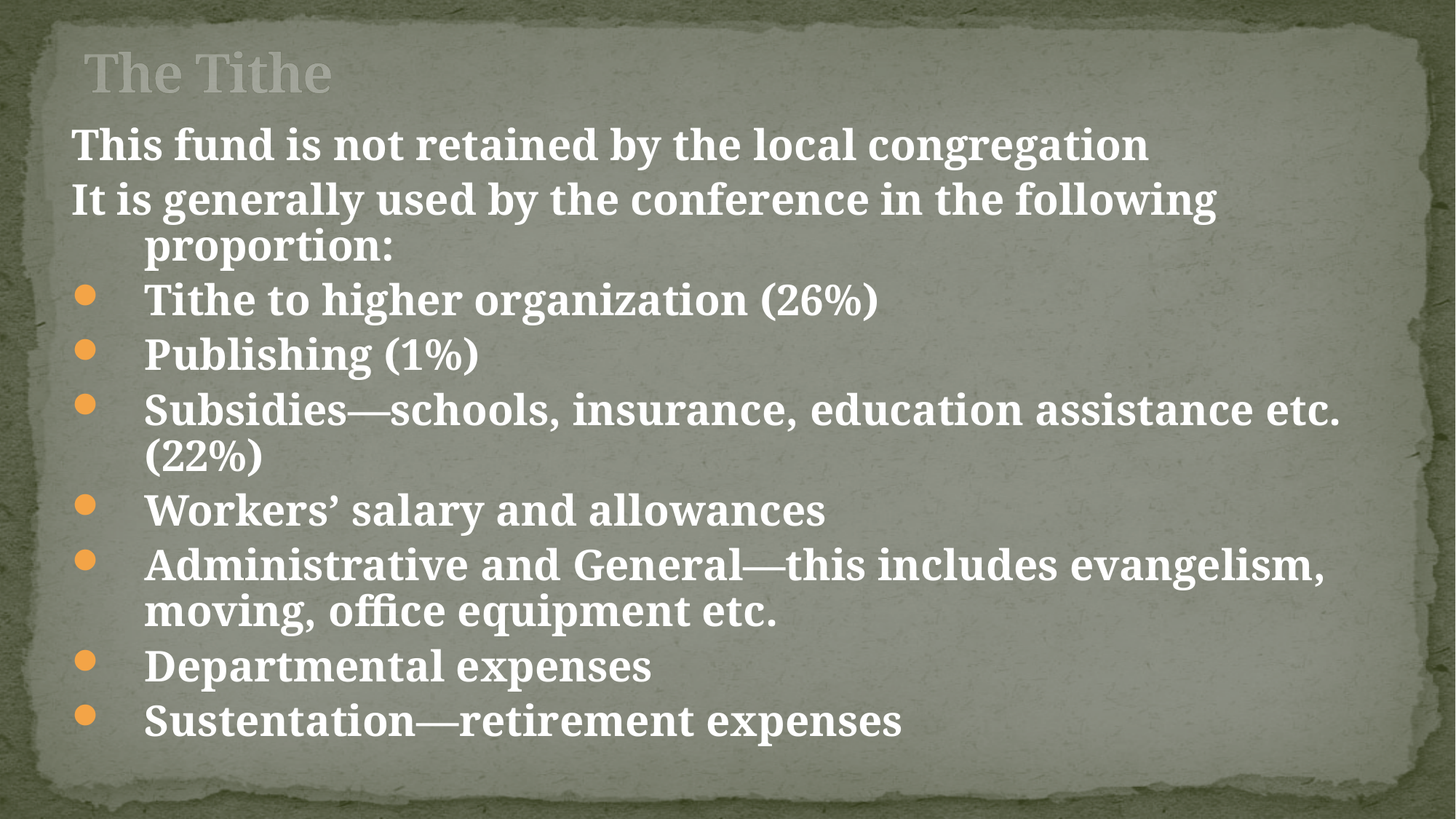

# The Tithe
This fund is not retained by the local congregation
It is generally used by the conference in the following proportion:
Tithe to higher organization (26%)
Publishing (1%)
Subsidies—schools, insurance, education assistance etc. (22%)
Workers’ salary and allowances
Administrative and General—this includes evangelism, moving, office equipment etc.
Departmental expenses
Sustentation—retirement expenses